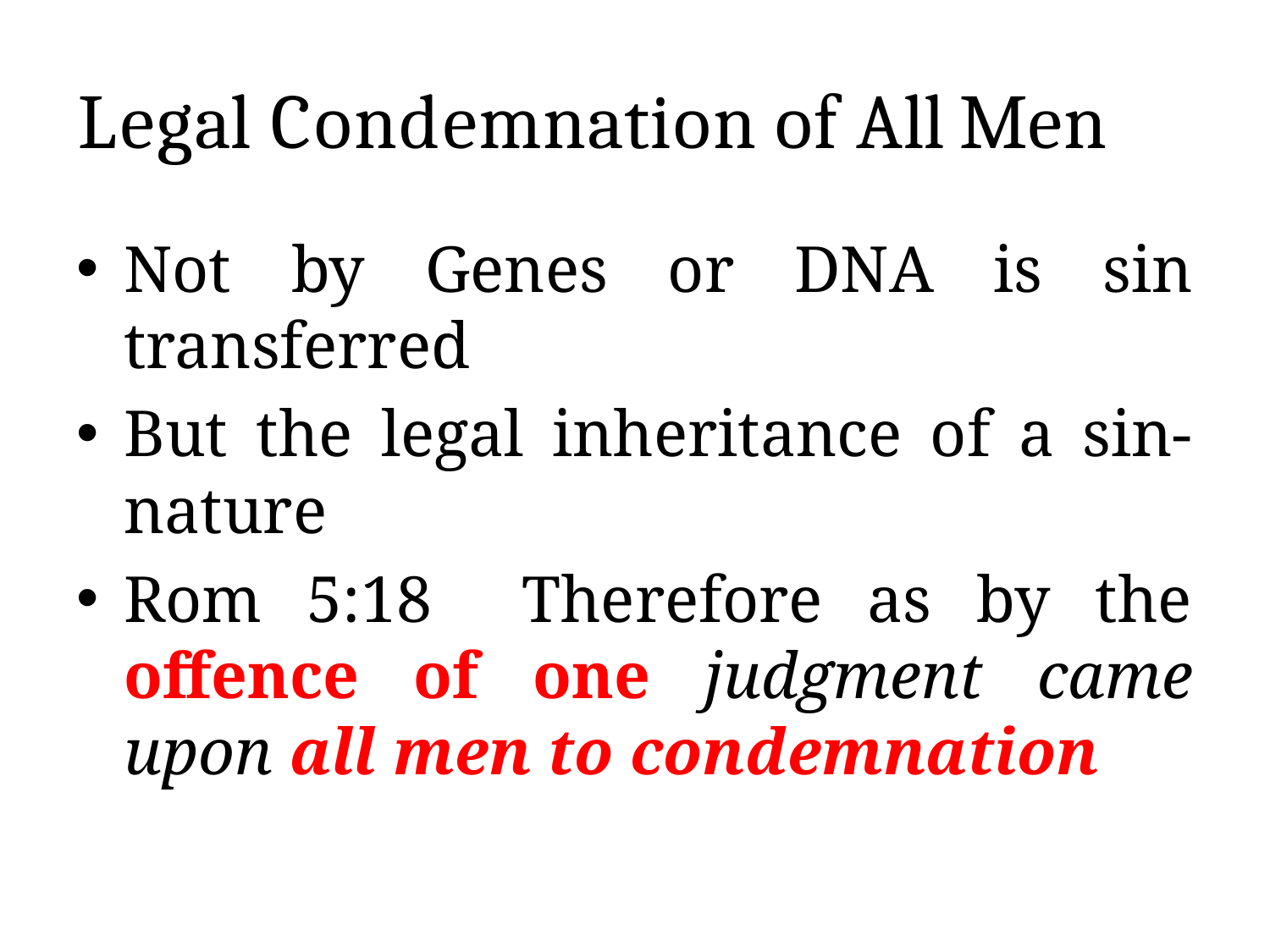

# Legal Condemnation of All Men
Not by Genes or DNA is sin transferred
But the legal inheritance of a sin-nature
Rom 5:18  Therefore as by the offence of one judgment came upon all men to condemnation